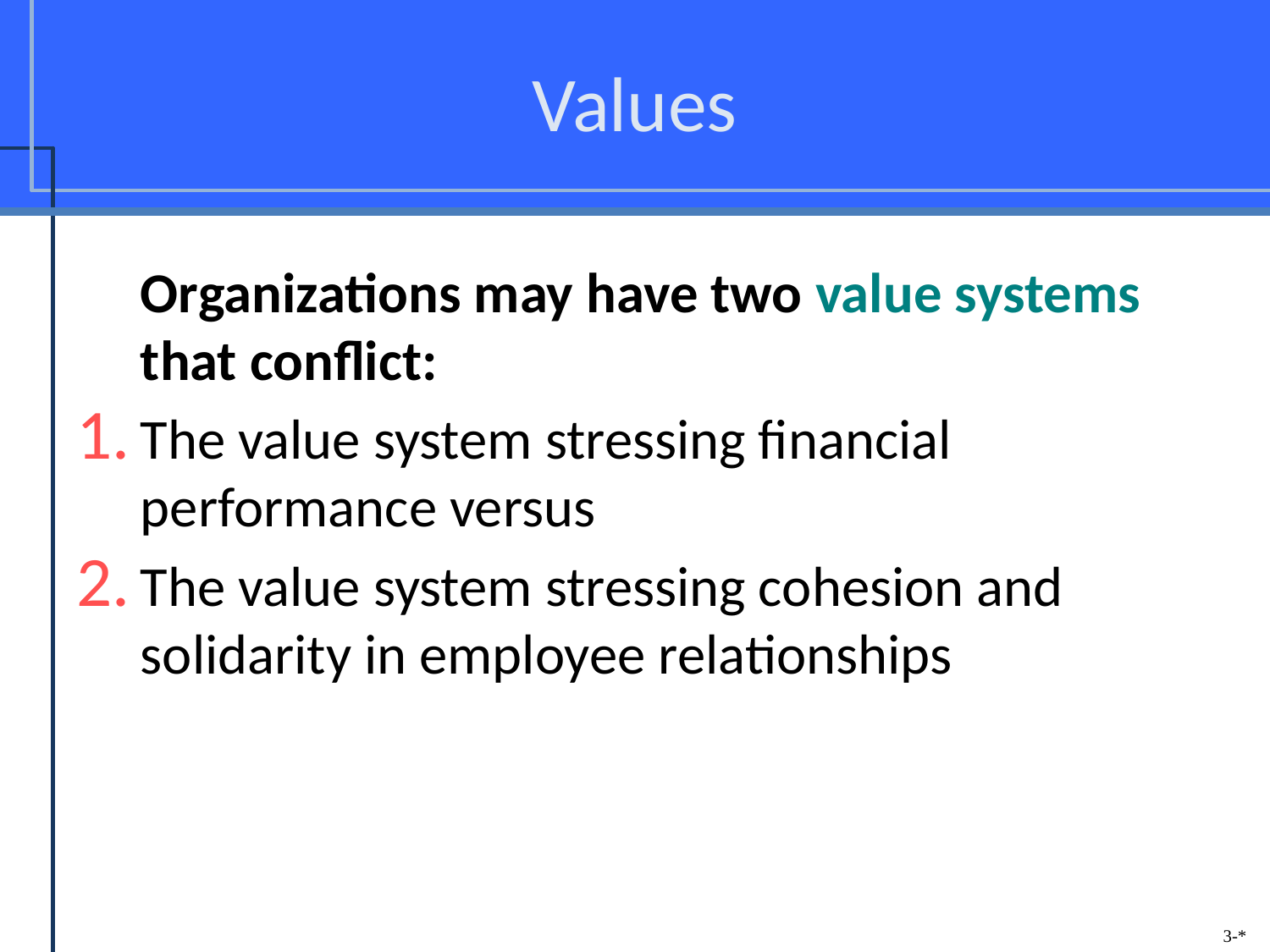

# Values
	Organizations may have two value systems that conflict:
The value system stressing financial performance versus
The value system stressing cohesion and solidarity in employee relationships